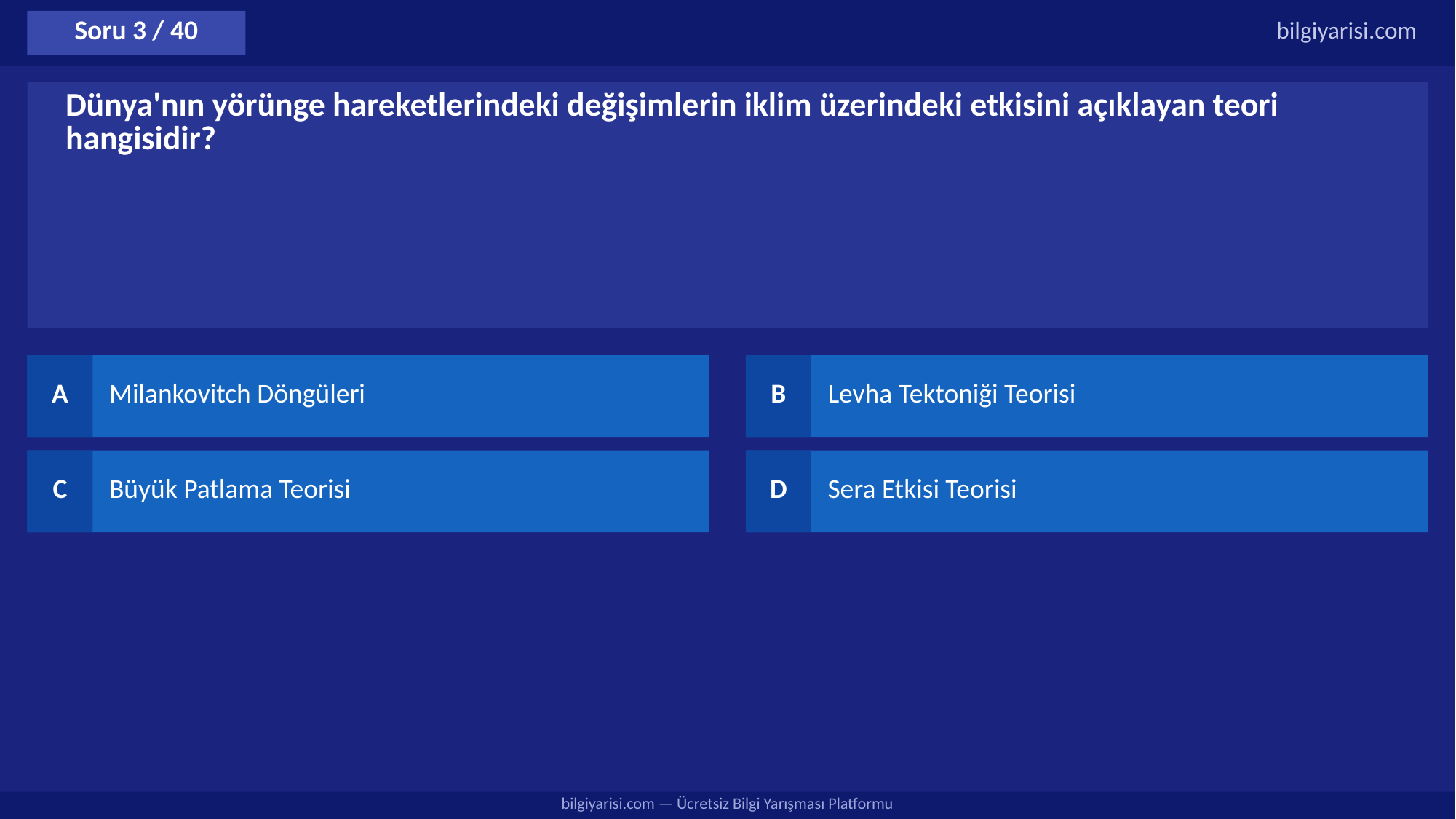

Soru 3 / 40
bilgiyarisi.com

Dünya'nın yörünge hareketlerindeki değişimlerin iklim üzerindeki etkisini açıklayan teori hangisidir?

A
Milankovitch Döngüleri

B
Levha Tektoniği Teorisi

C
Büyük Patlama Teorisi

D
Sera Etkisi Teorisi
bilgiyarisi.com — Ücretsiz Bilgi Yarışması Platformu